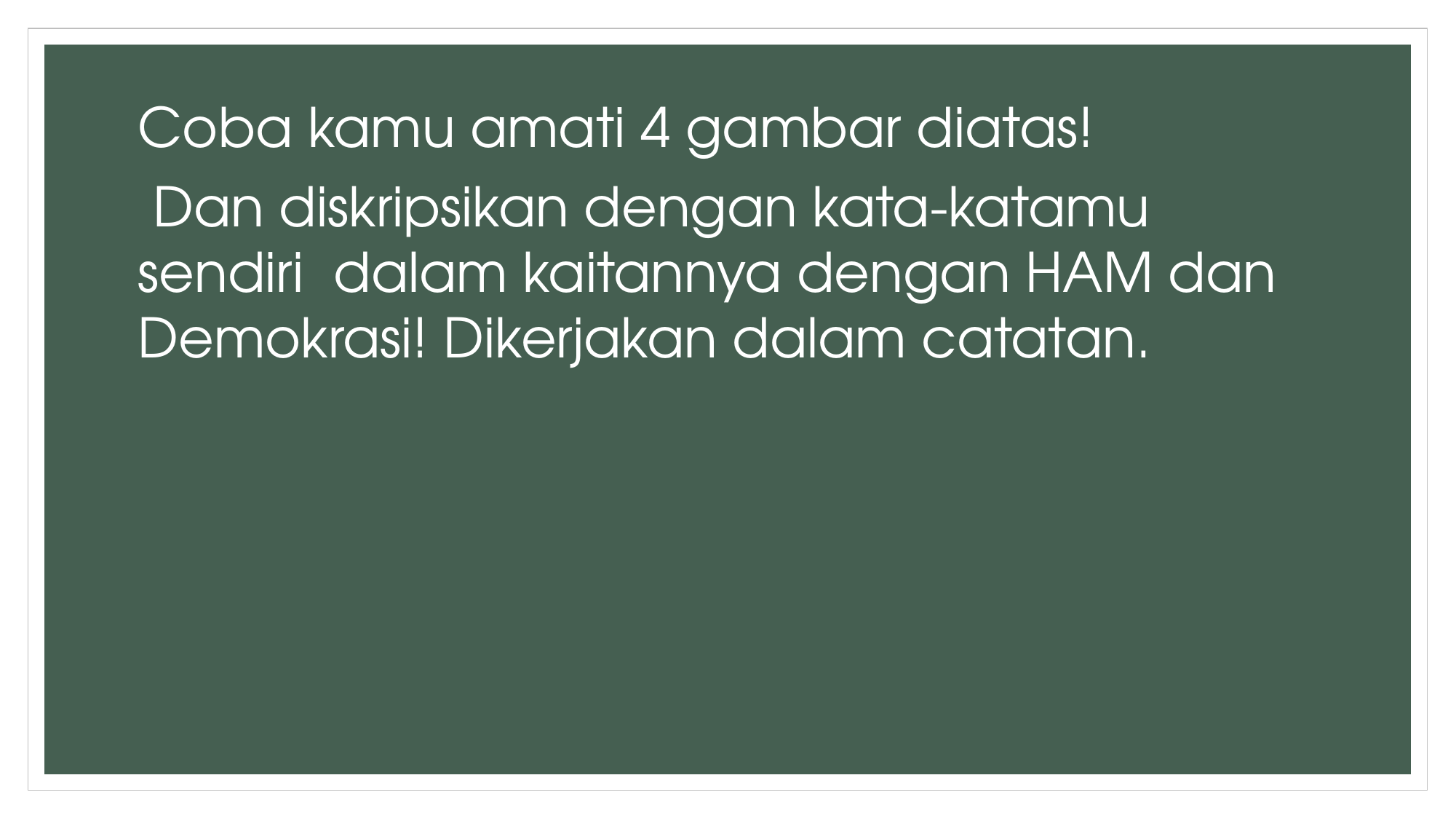

Coba kamu amati 4 gambar diatas!
 Dan diskripsikan dengan kata-katamu sendiri  dalam kaitannya dengan HAM dan  Demokrasi! Dikerjakan dalam catatan.